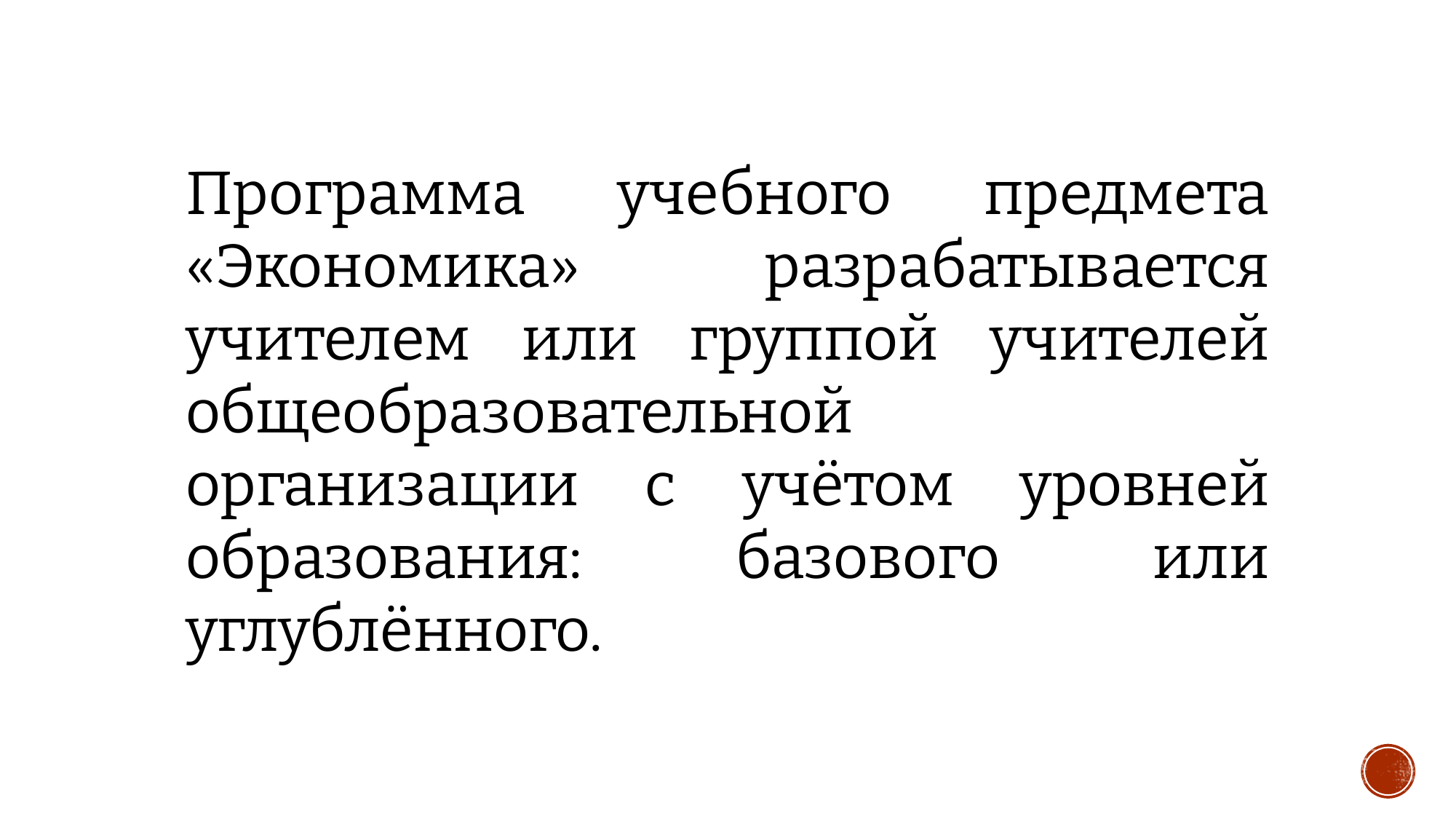

Программа учебного предмета «Экономика» разрабатывается учителем или группой учителей общеобразовательной  организации с учётом уровней образования: базового или углублённого.